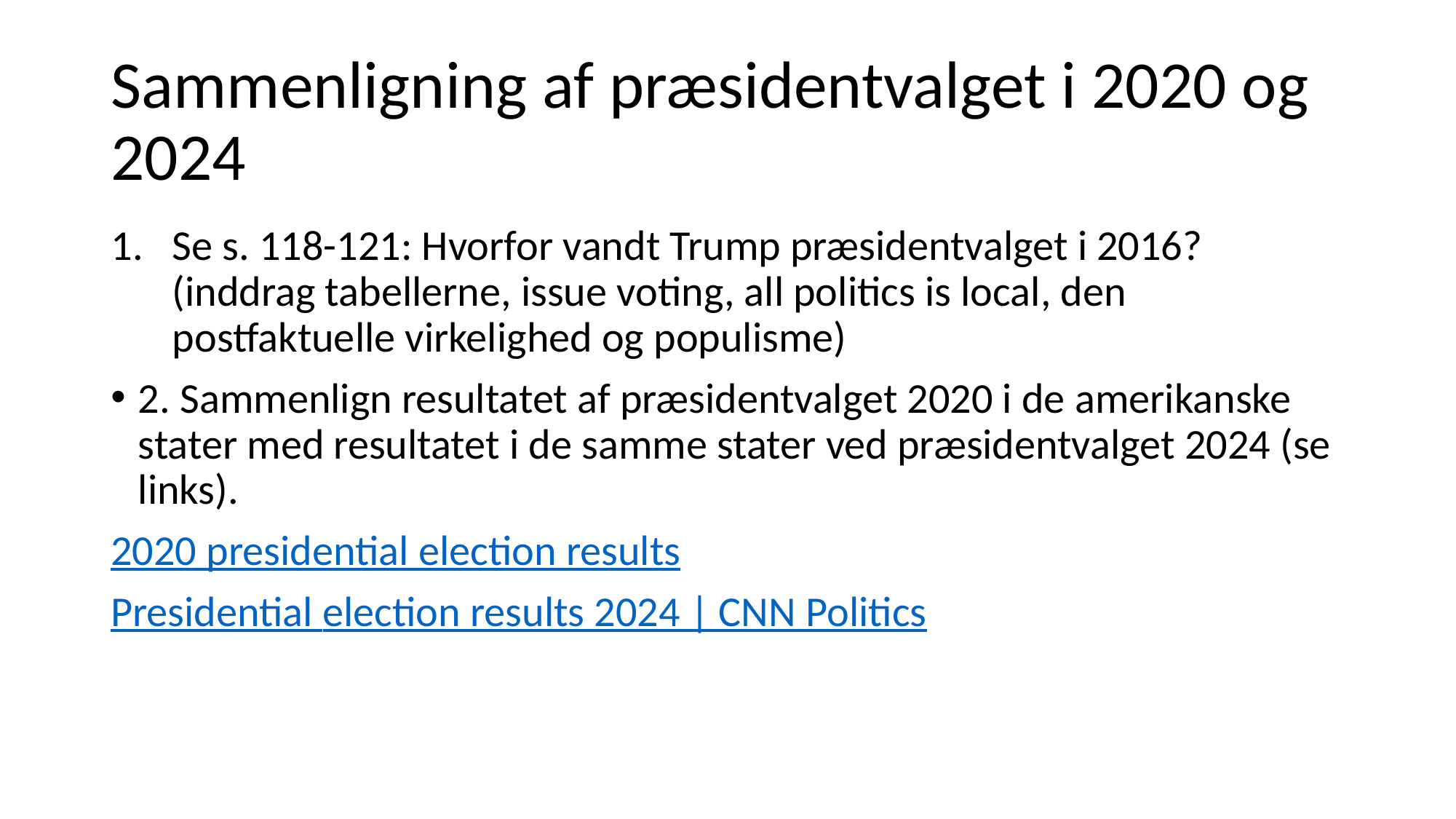

# Sammenligning af præsidentvalget i 2020 og 2024
Se s. 118-121: Hvorfor vandt Trump præsidentvalget i 2016? (inddrag tabellerne, issue voting, all politics is local, den postfaktuelle virkelighed og populisme)
2. Sammenlign resultatet af præsidentvalget 2020 i de amerikanske stater med resultatet i de samme stater ved præsidentvalget 2024 (se links).
2020 presidential election results
Presidential election results 2024 | CNN Politics